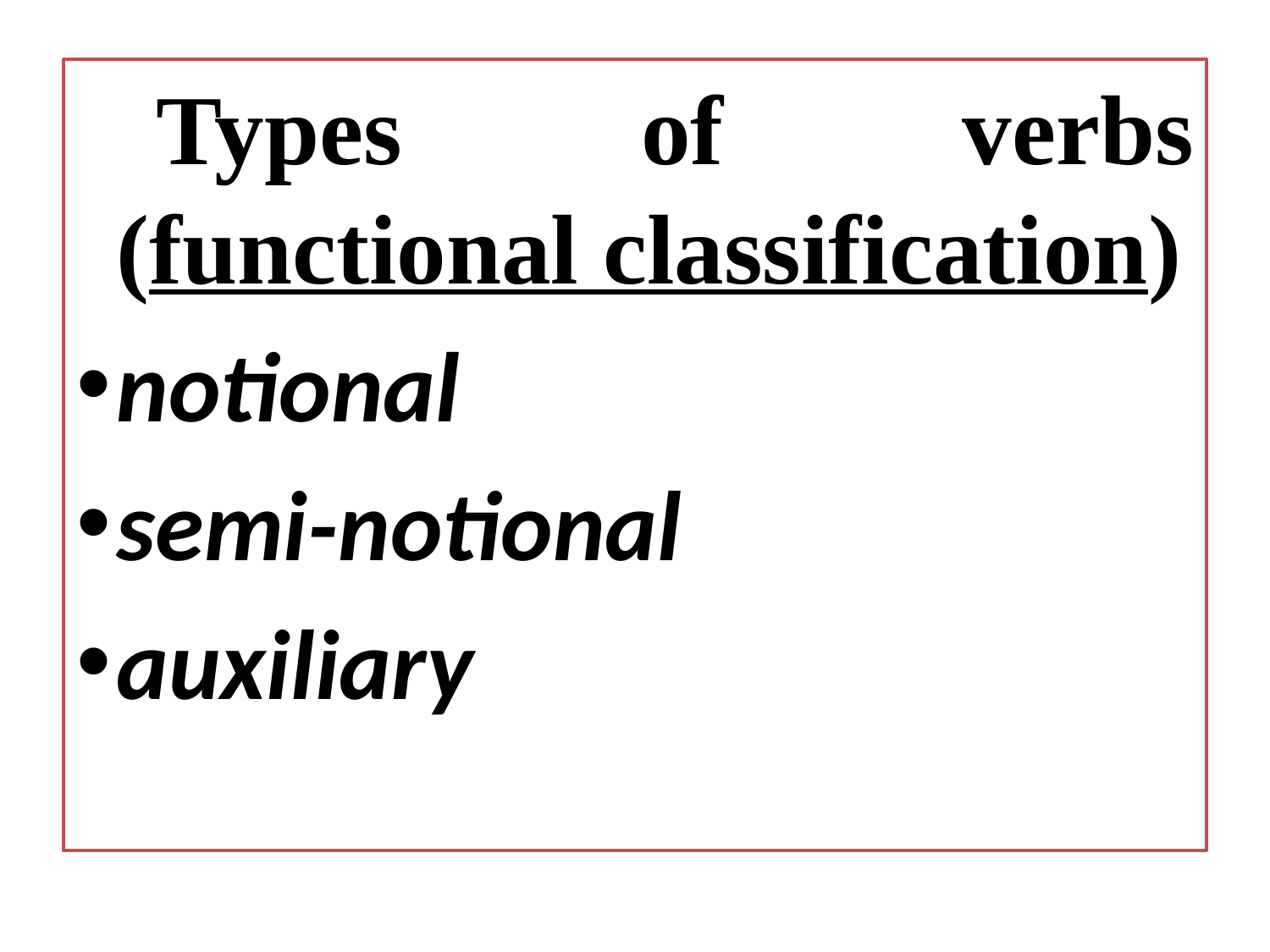

Types of verbs (functional classification)
notional
semi-notional
auxiliary